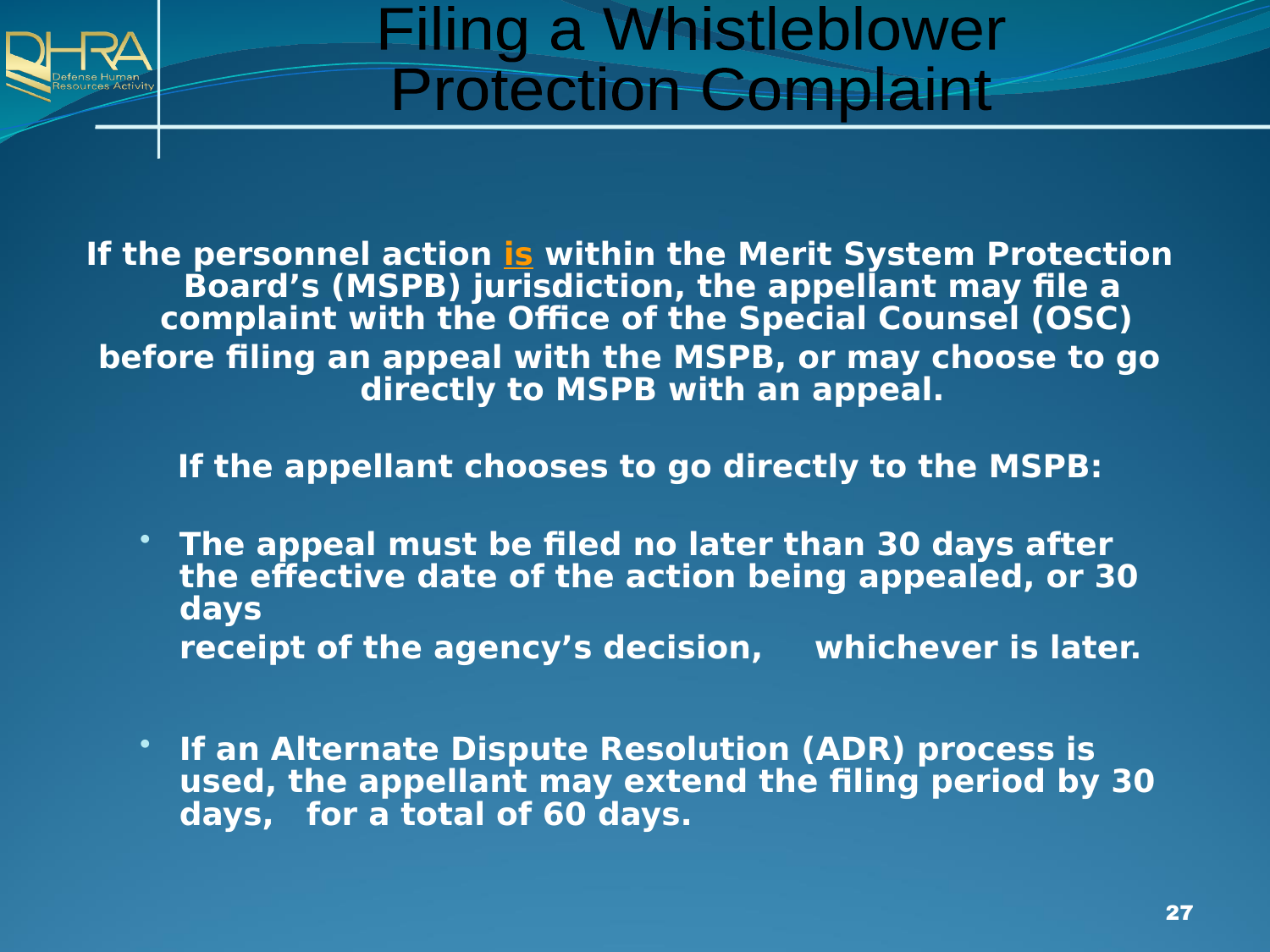

Filing a Whistleblower
Protection Complaint
If the personnel action is within the Merit System Protection Board’s (MSPB) jurisdiction, the appellant may file a complaint with the Office of the Special Counsel (OSC)
before filing an appeal with the MSPB, or may choose to go directly to MSPB with an appeal.

  If the appellant chooses to go directly to the MSPB:

The appeal must be filed no later than 30 days after the effective date of the action being appealed, or 30 days
	receipt of the agency’s decision, 	whichever is later.

If an Alternate Dispute Resolution (ADR) process is used, the appellant may extend the filing period by 30 days, 	for a total of 60 days.

27